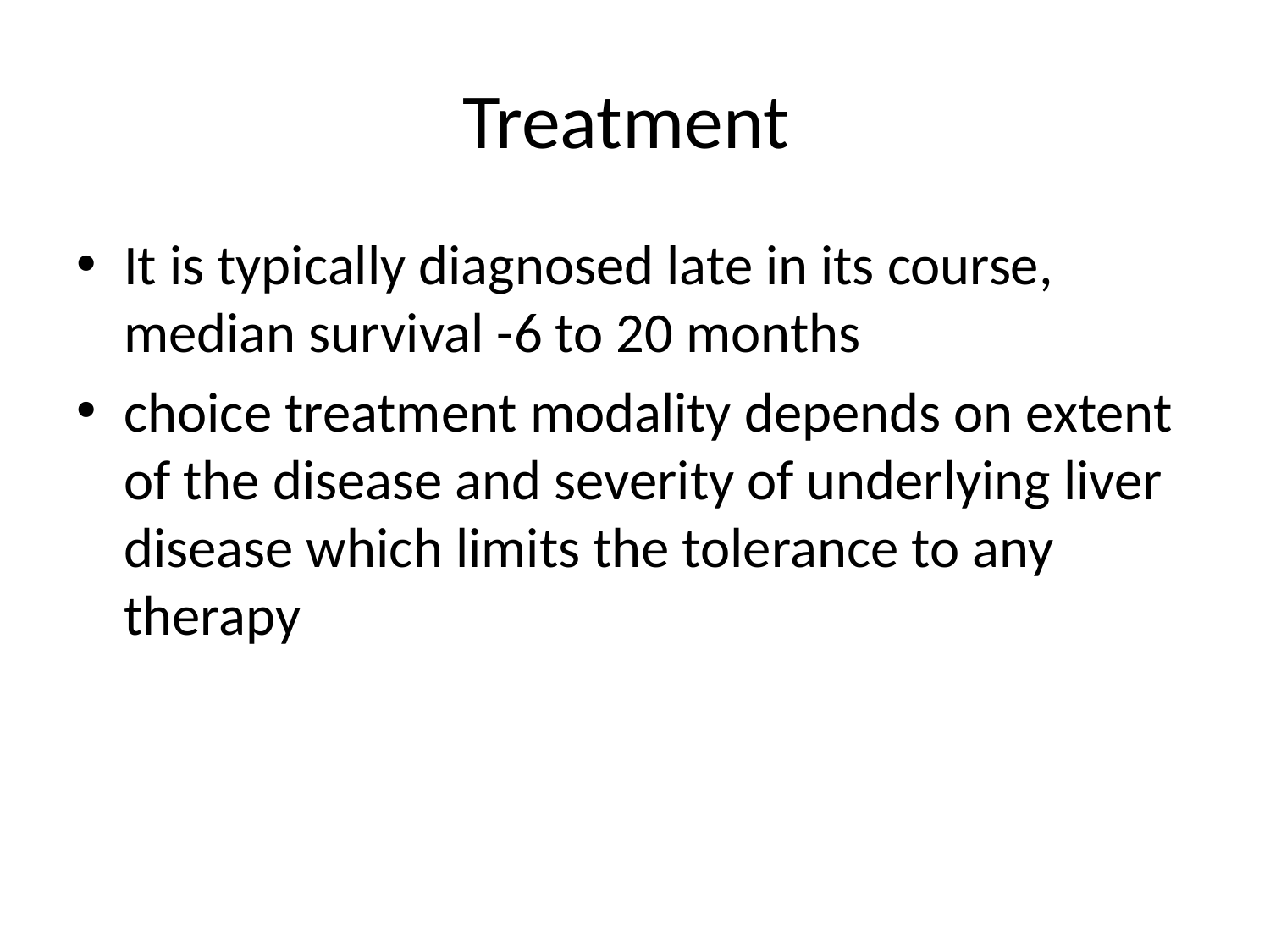

# Treatment
It is typically diagnosed late in its course, median survival -6 to 20 months
choice treatment modality depends on extent of the disease and severity of underlying liver disease which limits the tolerance to any therapy